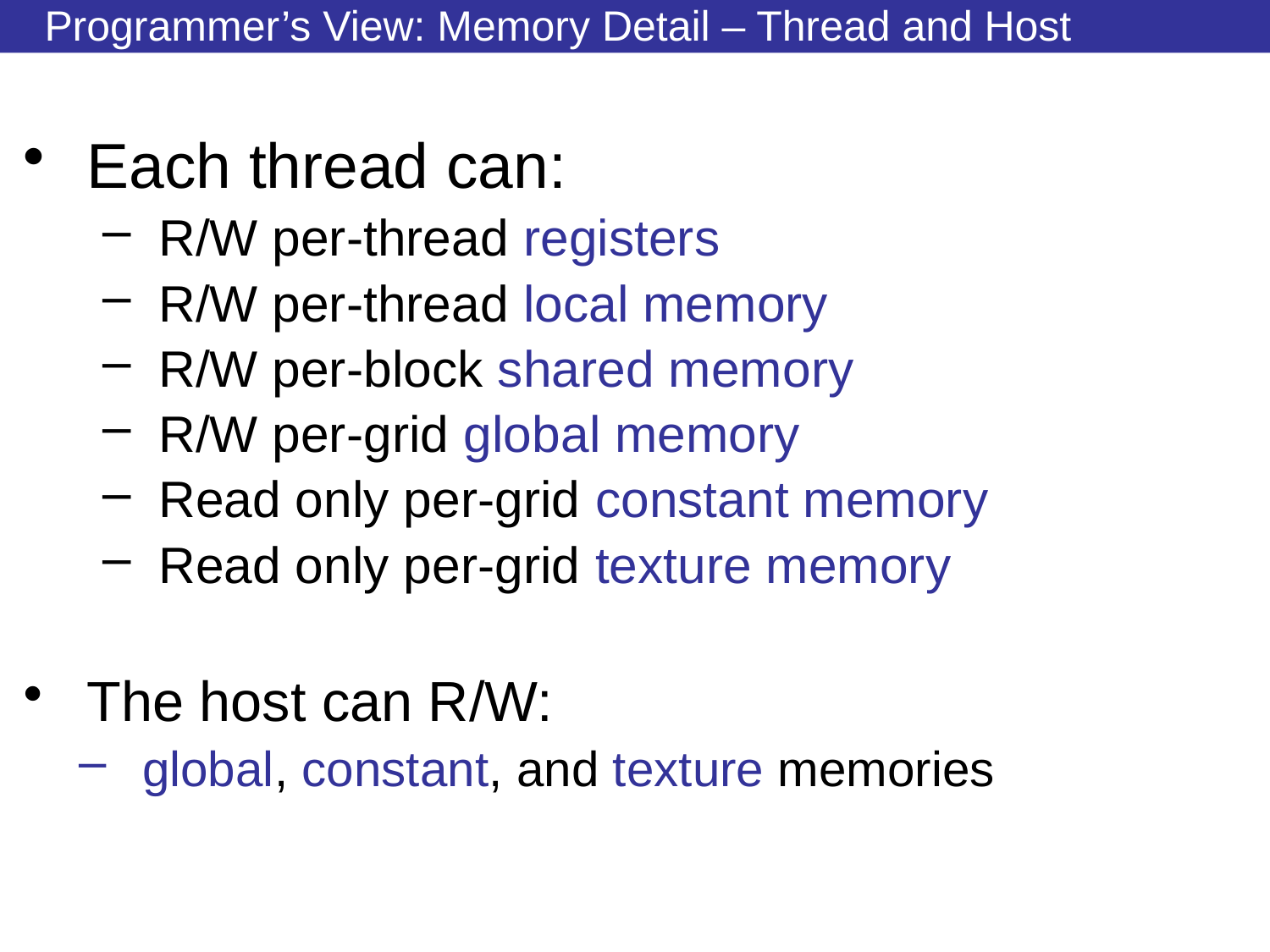

# Programmer’s View: Memory Detail – Thread and Host
Each thread can:
R/W per-thread registers
R/W per-thread local memory
R/W per-block shared memory
R/W per-grid global memory
Read only per-grid constant memory
Read only per-grid texture memory

The host can R/W:
global, constant, and texture memories